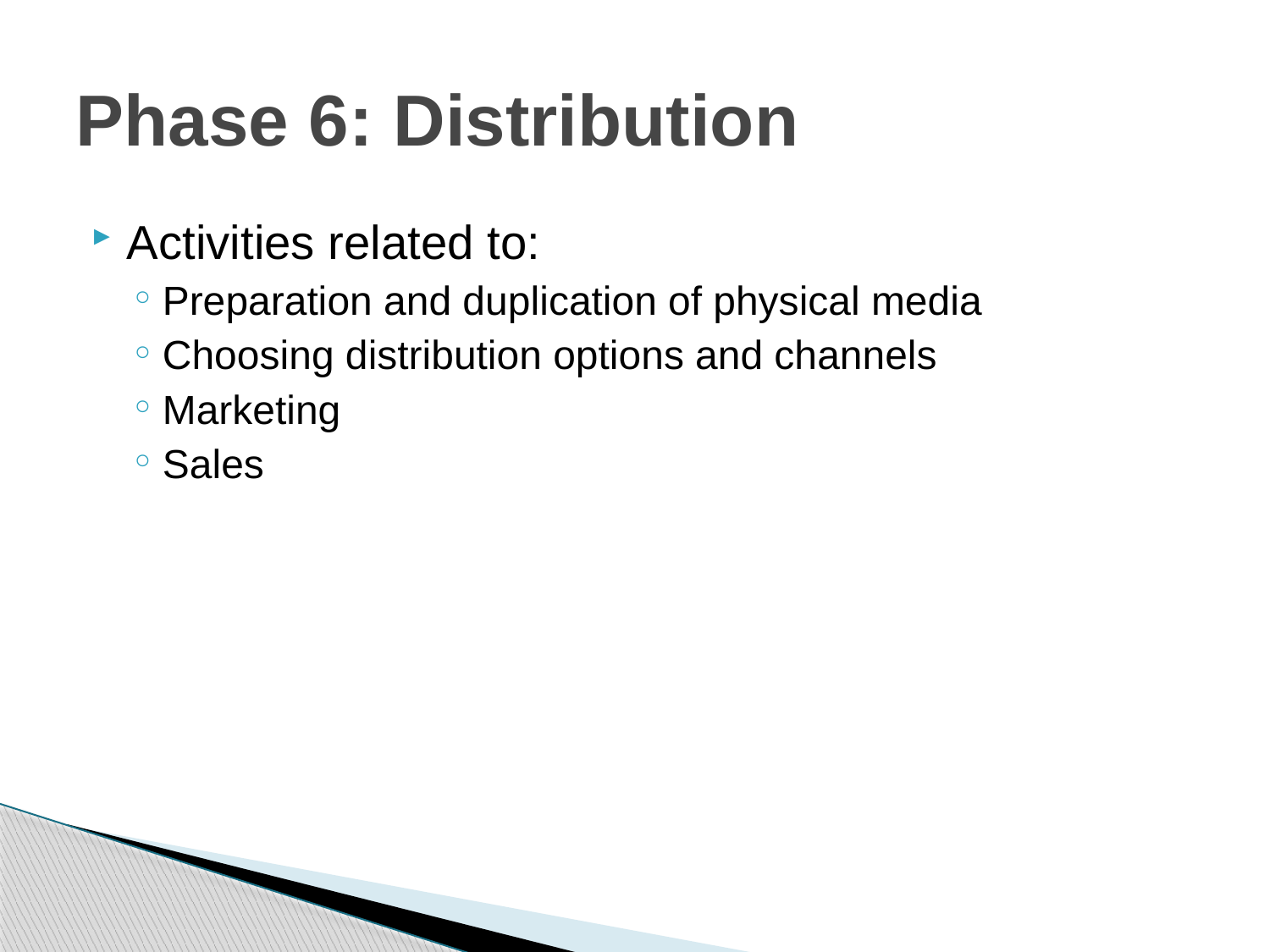

# Phase 6: Distribution
Activities related to:
Preparation and duplication of physical media
Choosing distribution options and channels
Marketing
Sales